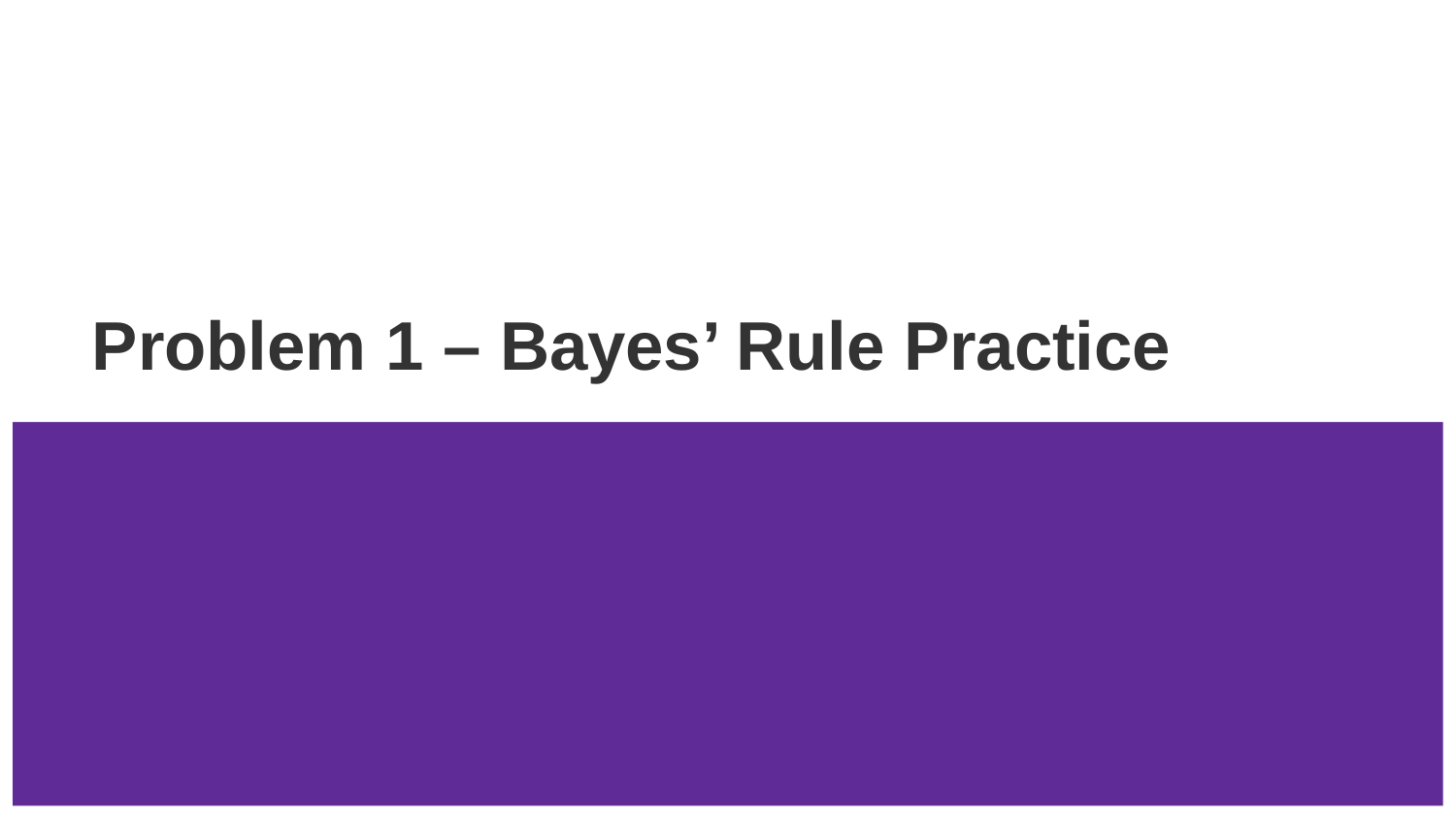

# Problem 1 – Bayes’ Rule Practice